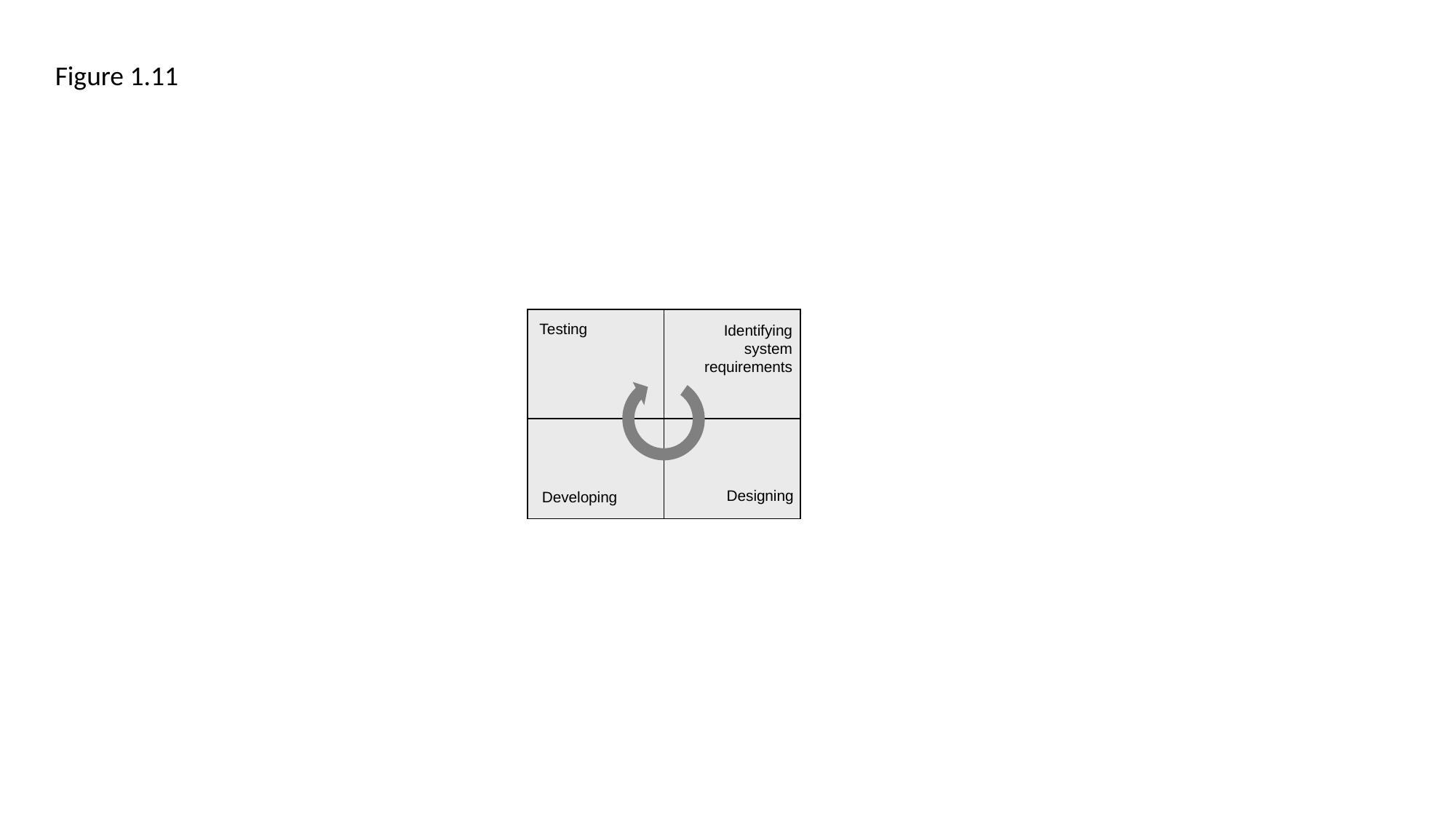

Figure 1.11

Testing
Identifying
system
requirements

Designing
Developing